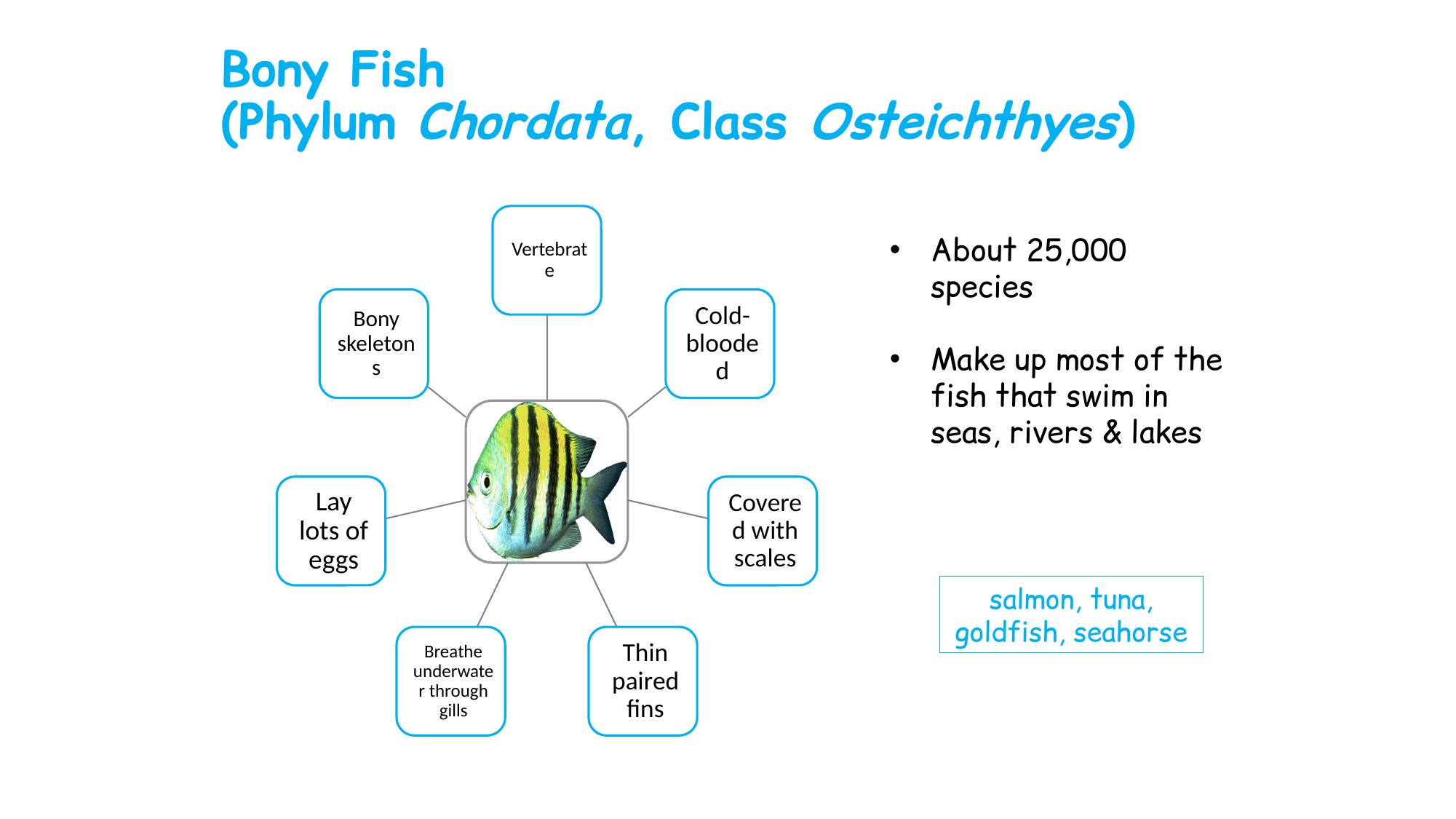

# Bony Fish (Phylum Chordata, Class Osteichthyes)

Vertebrate
Cold-blooded
Covered with scales
Thin paired fins
Breathe underwater through gills
Lay lots of eggs
Bony skeletons
About 25,000 species

Make up most of the fish that swim in seas, rivers & lakes
salmon, tuna, goldfish, seahorse